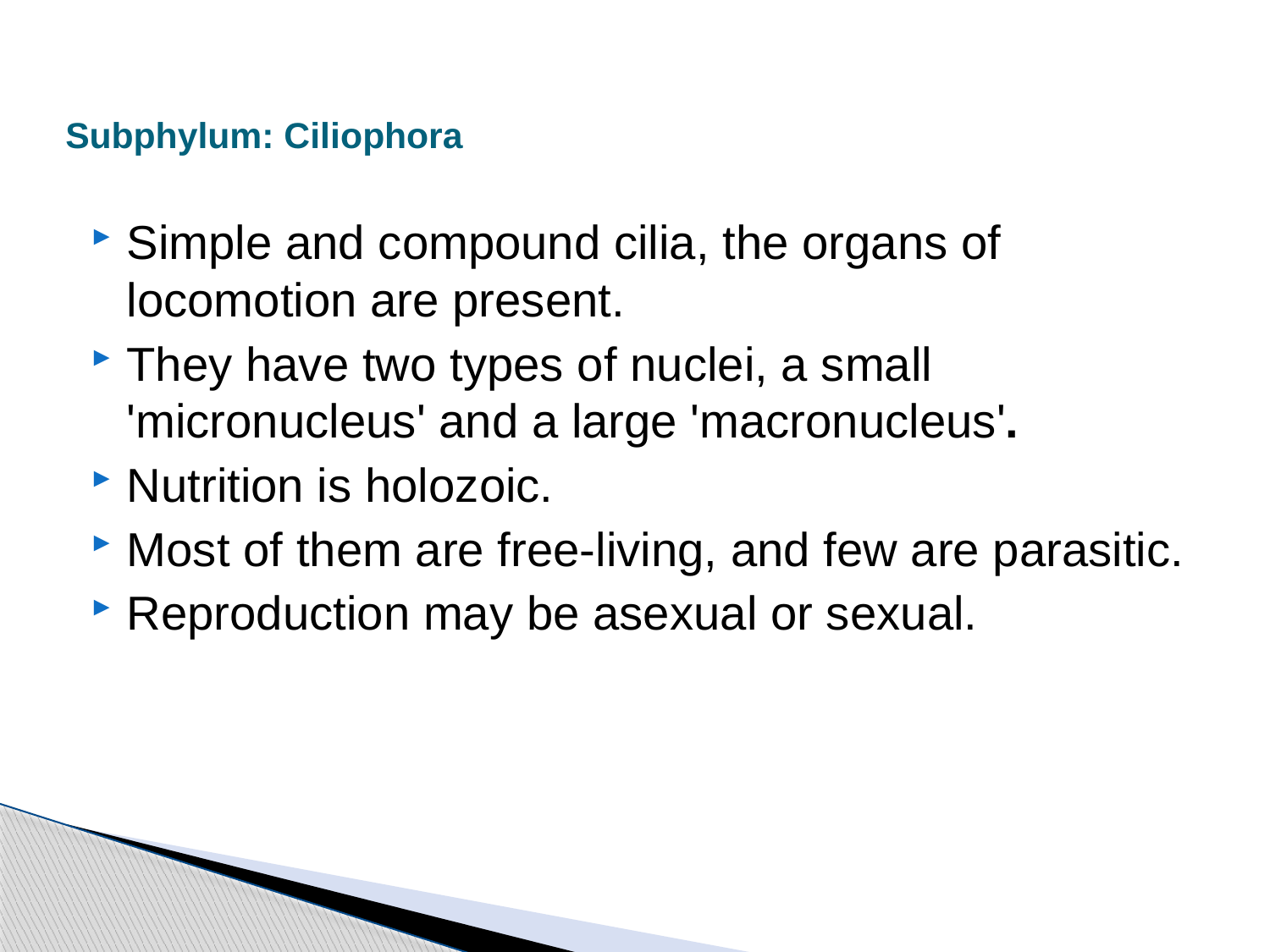

# Subphylum: Ciliophora
Simple and compound cilia, the organs of locomotion are present.
They have two types of nuclei, a small 'micronucleus' and a large 'macronucleus'.
Nutrition is holozoic.
Most of them are free-living, and few are parasitic.
Reproduction may be asexual or sexual.